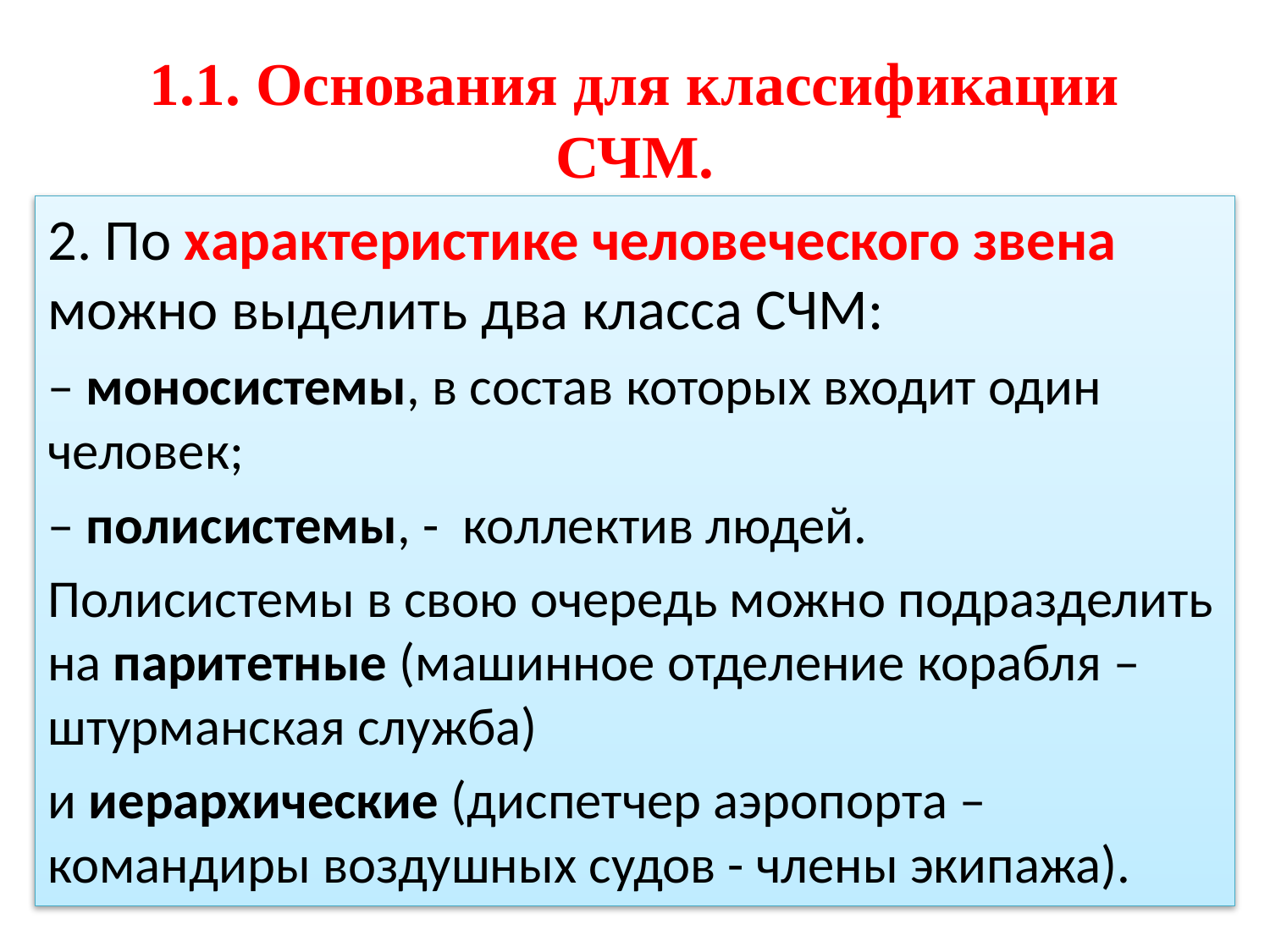

# 1.1. Основания для классификации СЧМ.
2. По характеристике человеческого звена можно выделить два класса СЧМ:
– моносистемы, в состав которых входит один человек;
– полисистемы, -  коллектив людей.
Полисистемы в свою очередь можно подразделить на паритетные (машинное отделение корабля – штурманская служба)
и иерархические (диспетчер аэропорта – командиры воздушных судов - члены экипажа).